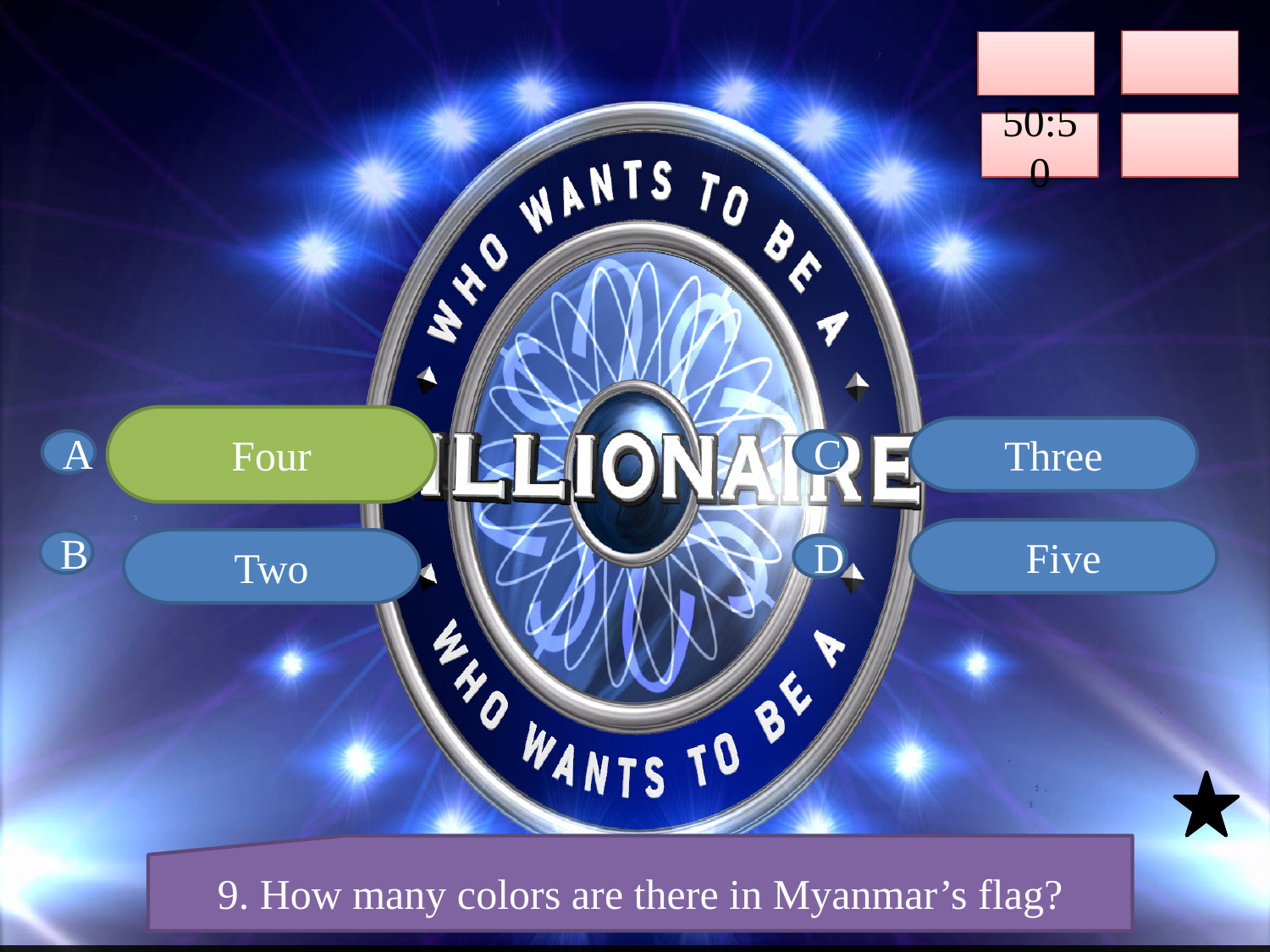

50:50

Four
Three
Four
A
C
Five
Two
B
D

9. How many colors are there in Myanmar’s flag?